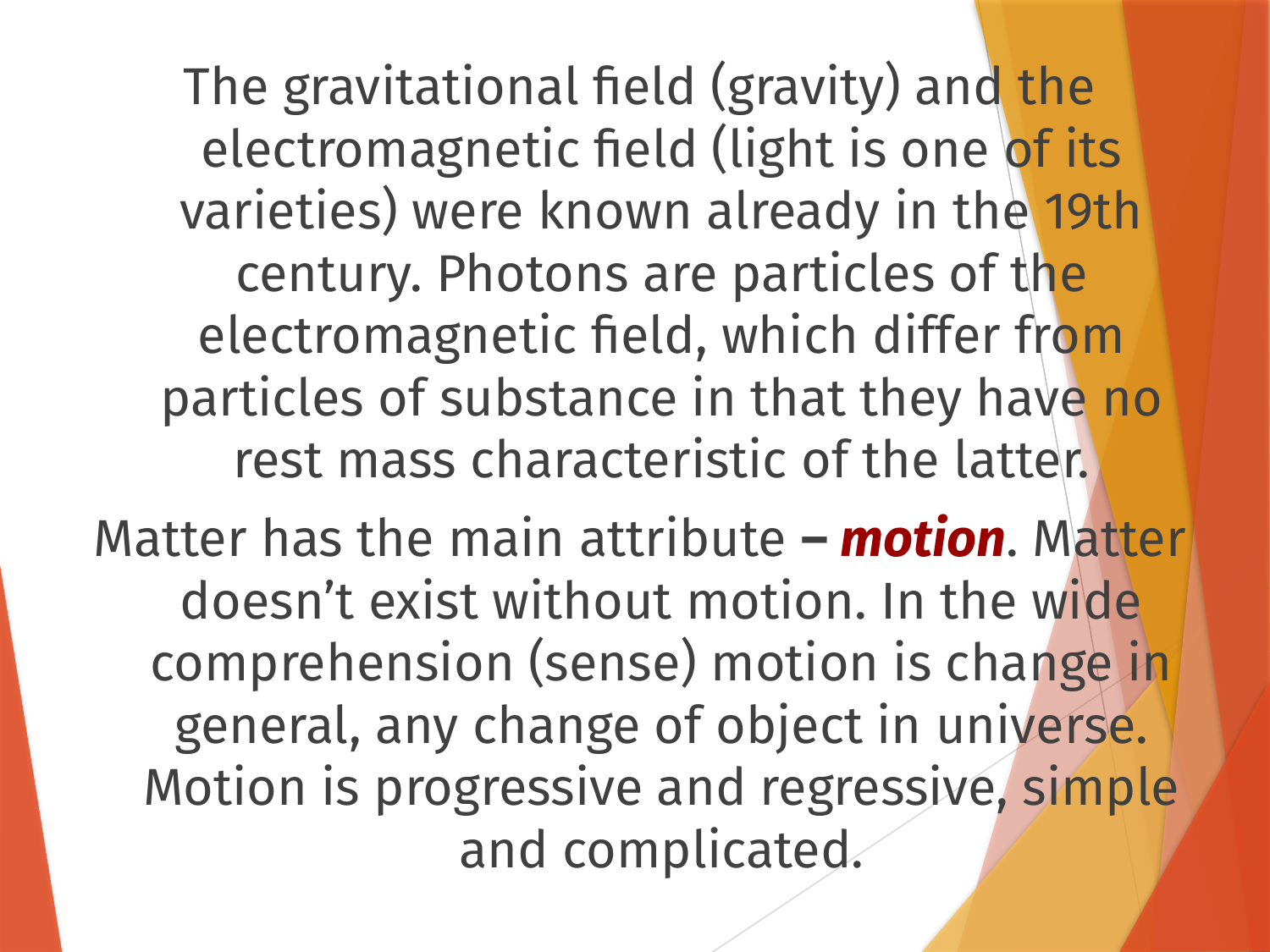

The gravitational field (gravity) and the electromagnetic field (light is one of its varieties) were known already in the 19th century. Photons are particles of the electromagnetic field, which differ from particles of substance in that they have no rest mass characteristic of the latter.
Matter has the main attribute – motion. Matter doesn’t exist without motion. In the wide comprehension (sense) motion is change in general, any change of object in universe. Motion is progressive and regressive, simple and complicated.